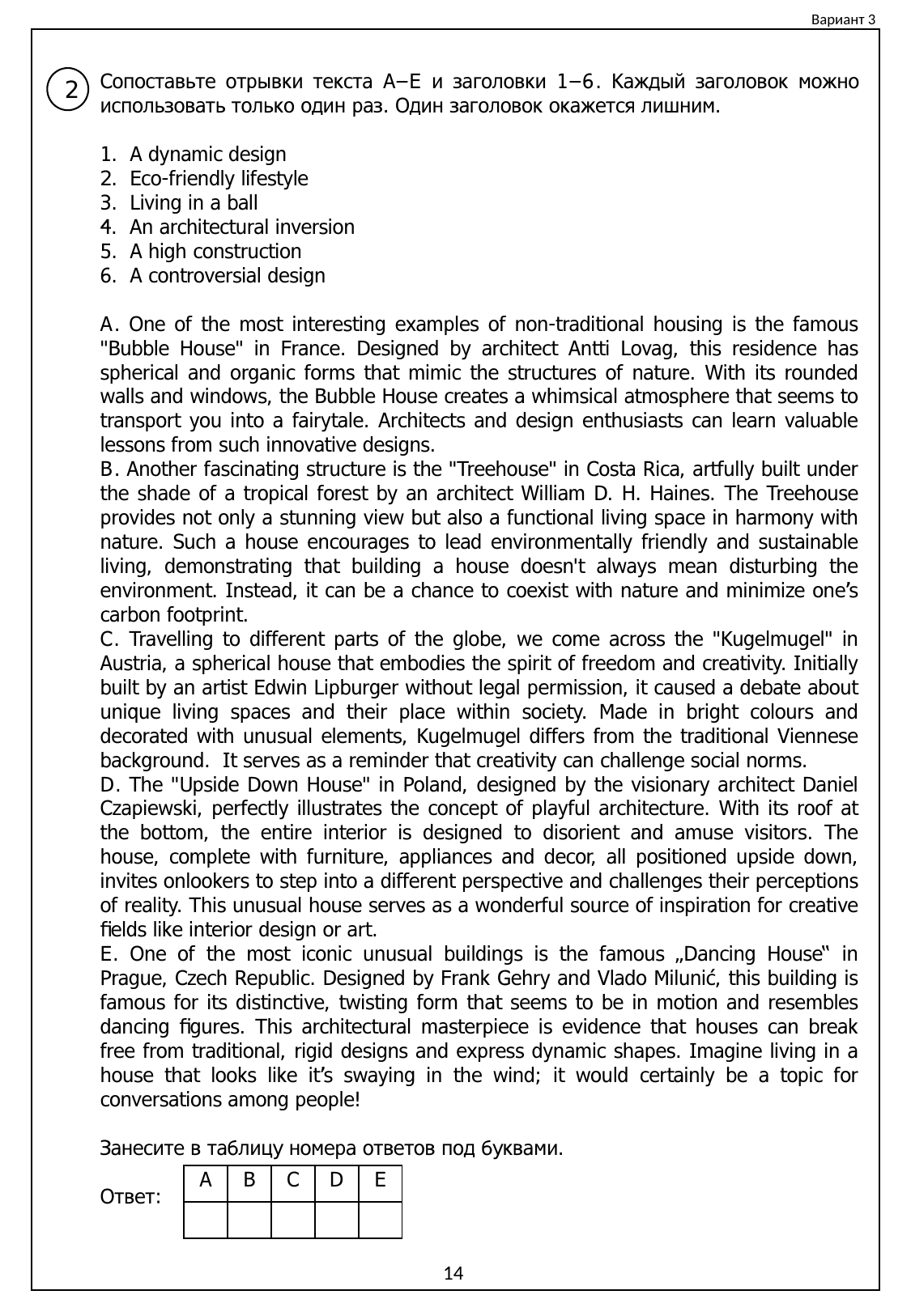

Вариант 3

Сопоставьте отрывки текста A–E и заголовки 1–6. Каждый заголовок можно использовать только один раз. Один заголовок окажется лишним.

1.  A dynamic design
2.  Eco-friendly lifestyle
3.  Living in a ball
4.  An architectural inversion
5.  A high construction
6.  A controversial design

A. One of the most interesting examples of non-traditional housing is the famous "Bubble House" in France. Designed by architect Antti Lovag, this residence has spherical and organic forms that mimic the structures of nature. With its rounded walls and windows, the Bubble House creates a whimsical atmosphere that seems to transport you into a fairytale. Architects and design enthusiasts can learn valuable lessons from such innovative designs.
B. Another fascinating structure is the "Treehouse" in Costa Rica, artfully built under the shade of a tropical forest by an architect William D. H. Haines. The Treehouse provides not only a stunning view but also a functional living space in harmony with nature. Such a house encourages to lead environmentally friendly and sustainable living, demonstrating that building a house doesn't always mean disturbing the environment. Instead, it can be a chance to coexist with nature and minimize one’s carbon footprint.
C. Travelling to different parts of the globe, we come across the "Kugelmugel" in Austria, a spherical house that embodies the spirit of freedom and creativity. Initially built by an artist Edwin Lipburger without legal permission, it caused a debate about unique living spaces and their place within society. Made in bright colours and decorated with unusual elements, Kugelmugel differs from the traditional Viennese background.  It serves as a reminder that creativity can challenge social norms.
D. The "Upside Down House" in Poland, designed by the visionary architect Daniel Czapiewski, perfectly illustrates the concept of playful architecture. With its roof at the bottom, the entire interior is designed to disorient and amuse visitors. The house, complete with furniture, appliances and decor, all positioned upside down, invites onlookers to step into a different perspective and challenges their perceptions of reality. This unusual house serves as a wonderful source of inspiration for creative fields like interior design or art.
E. One of the most iconic unusual buildings is the famous „Dancing House“ in Prague, Czech Republic. Designed by Frank Gehry and Vlado Milunić, this building is famous for its distinctive, twisting form that seems to be in motion and resembles dancing figures. This architectural masterpiece is evidence that houses can break free from traditional, rigid designs and express dynamic shapes. Imagine living in a house that looks like it’s swaying in the wind; it would certainly be a topic for conversations among people!

Занесите в таблицу номера ответов под буквами.

Ответ:

2
| A | B | C | D | E |
| --- | --- | --- | --- | --- |
|  |  |  |  |  |
14